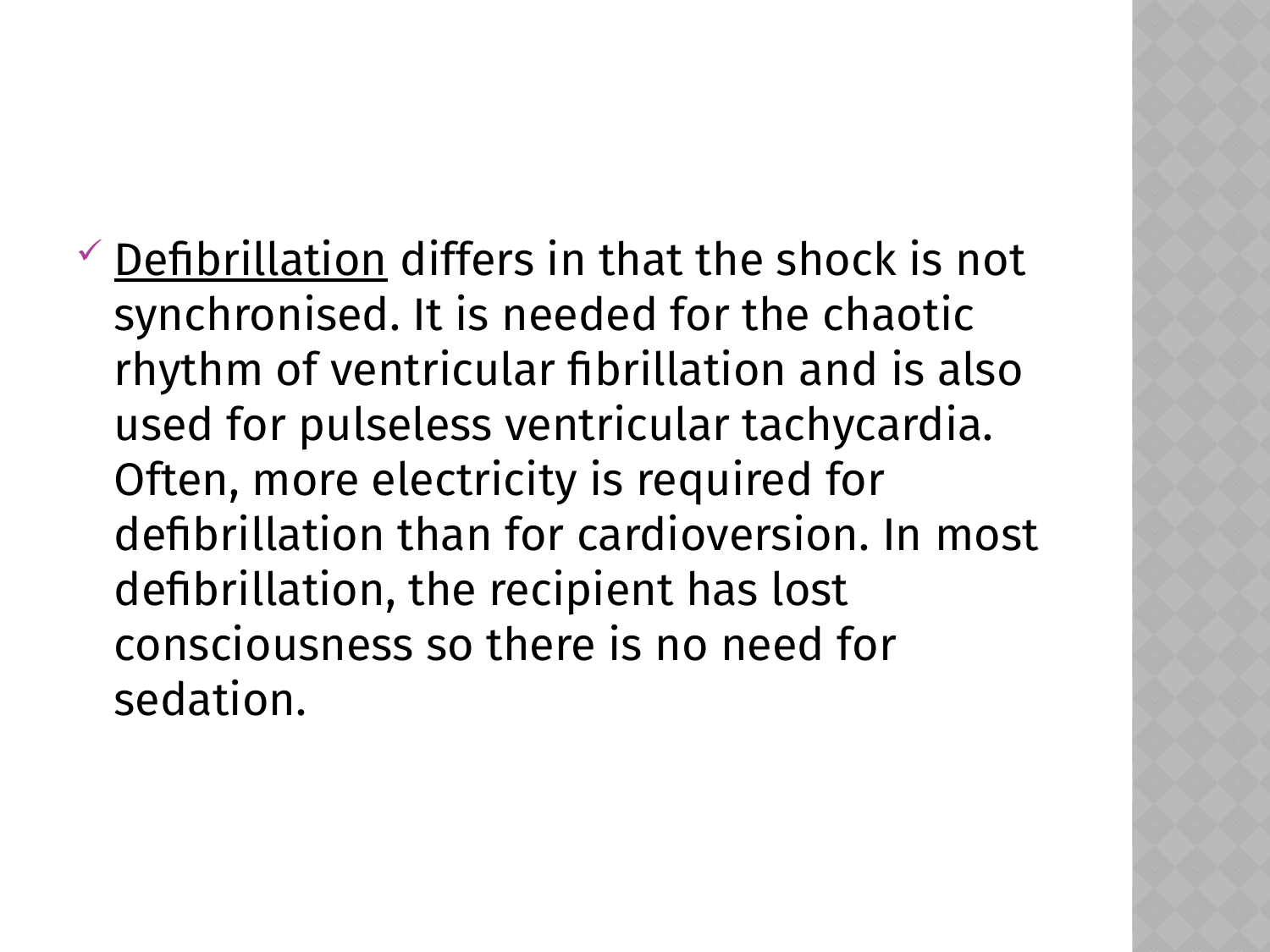

#
Defibrillation differs in that the shock is not synchronised. It is needed for the chaotic rhythm of ventricular fibrillation and is also used for pulseless ventricular tachycardia. Often, more electricity is required for defibrillation than for cardioversion. In most defibrillation, the recipient has lost consciousness so there is no need for sedation.